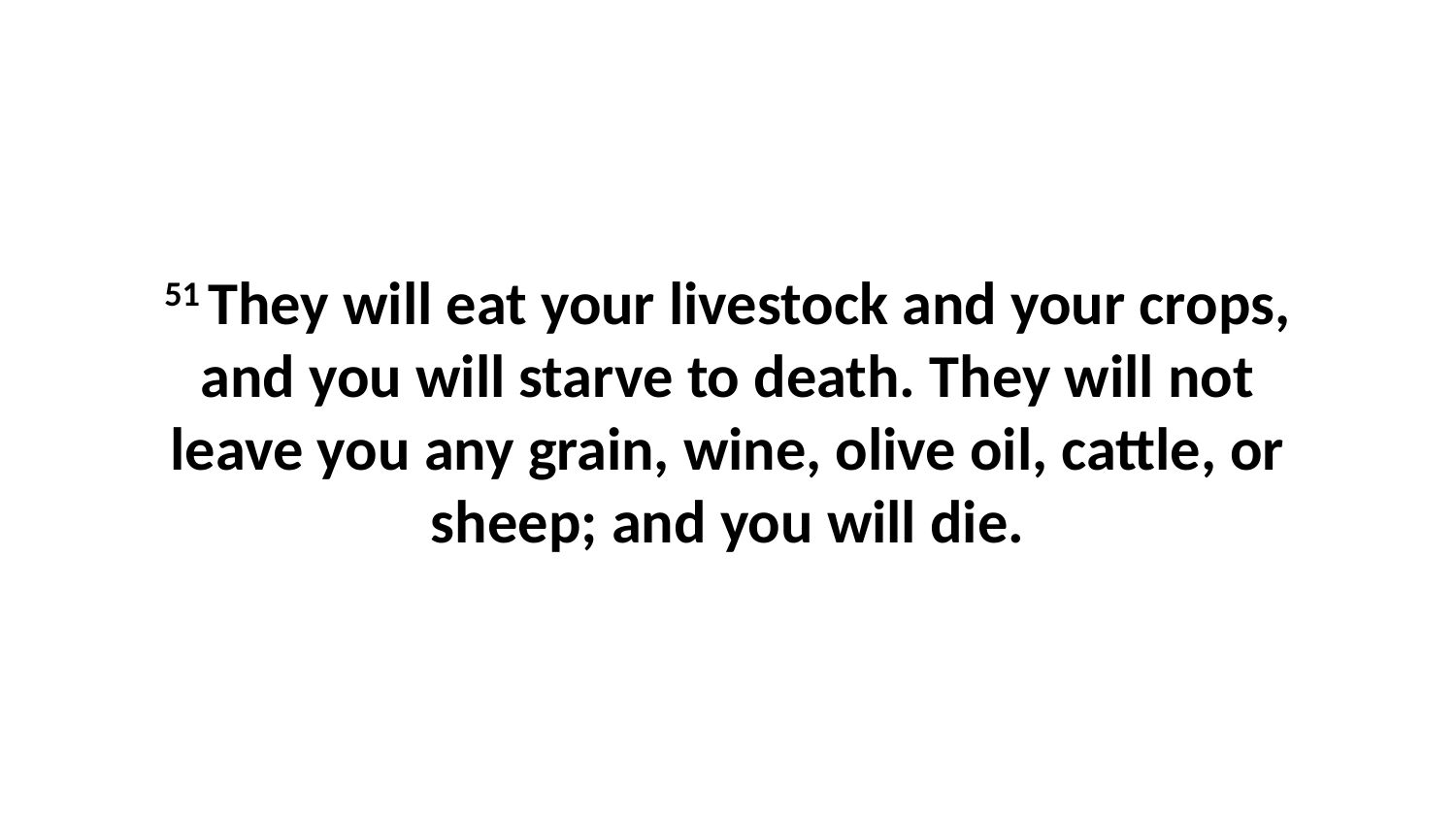

51 They will eat your livestock and your crops, and you will starve to death. They will not leave you any grain, wine, olive oil, cattle, or sheep; and you will die.